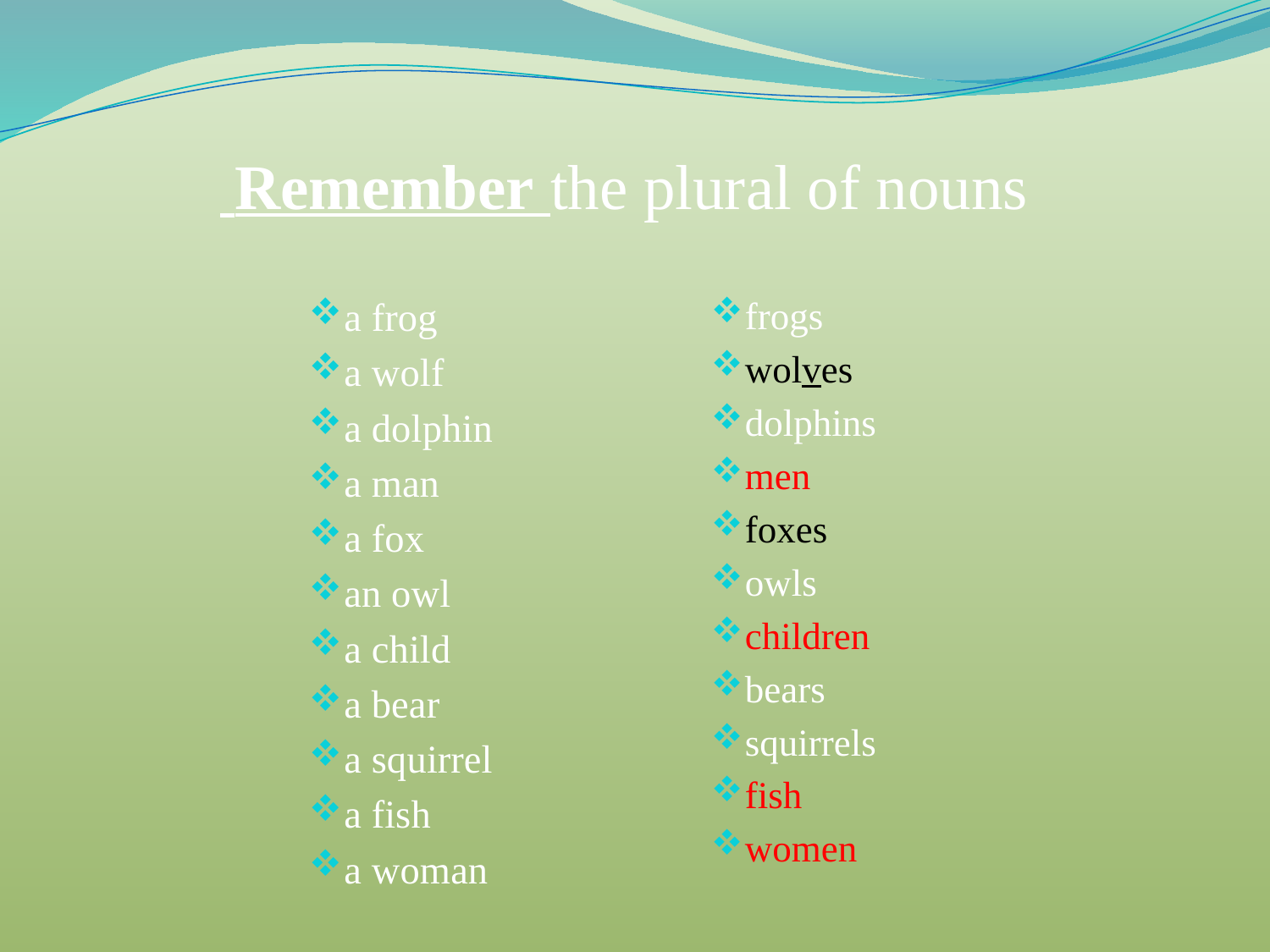

# Remember the plural of nouns
a frog
a wolf
a dolphin
a man
a fox
an owl
a child
a bear
a squirrel
a fish
a woman
frogs
wolves
dolphins
men
foxes
owls
children
bears
squirrels
fish
women